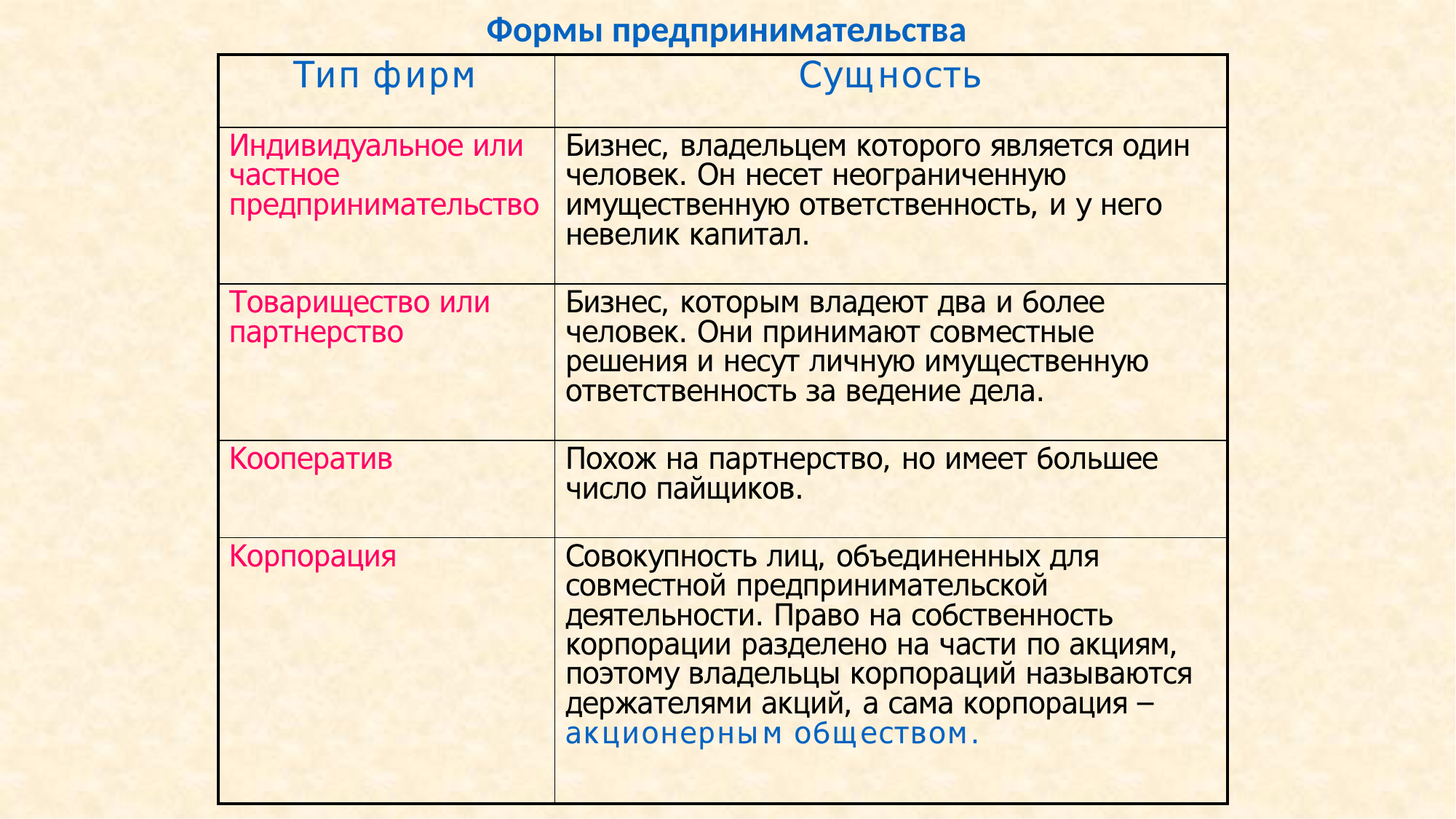

Формы предпринимательства
| Тип фирм | Сущность |
| --- | --- |
| Индивидуальное или частное предпринимательство | Бизнес, владельцем которого является один человек. Он несет неограниченную имущественную ответственность, и у него невелик капитал. |
| Товарищество или партнерство | Бизнес, которым владеют два и более человек. Они принимают совместные решения и несут личную имущественную ответственность за ведение дела. |
| Кооператив | Похож на партнерство, но имеет большее число пайщиков. |
| Корпорация | Совокупность лиц, объединенных для совместной предпринимательской деятельности. Право на собственность корпорации разделено на части по акциям, поэтому владельцы корпораций называются держателями акций, а сама корпорация – акционерным обществом. |